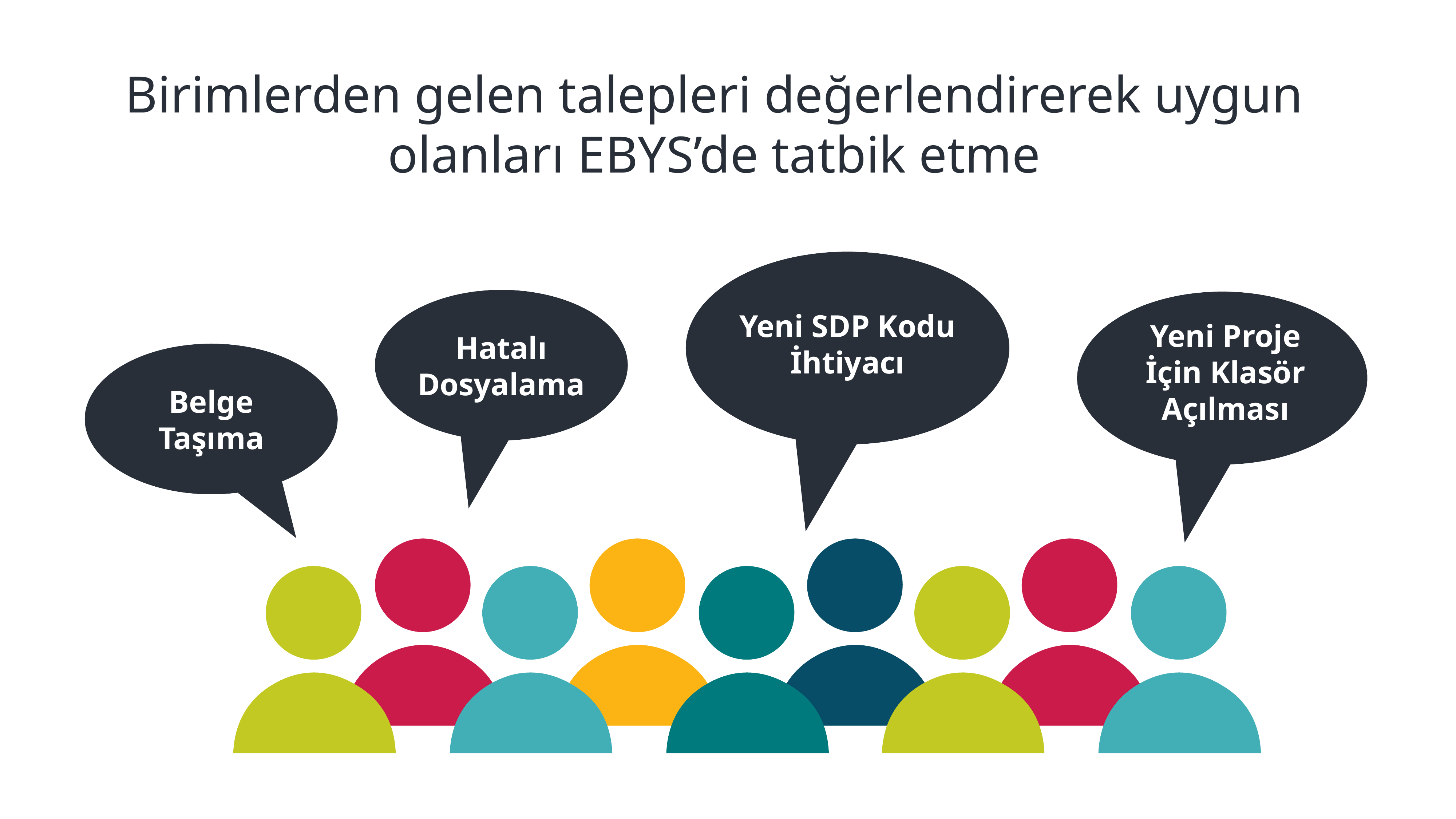

Birimlerden gelen talepleri değerlendirerek uygun olanları EBYS’de tatbik etme

Hatalı Dosyalama

Yeni SDP Kodu İhtiyacı
Yeni Proje İçin Klasör Açılması
Belge Taşıma